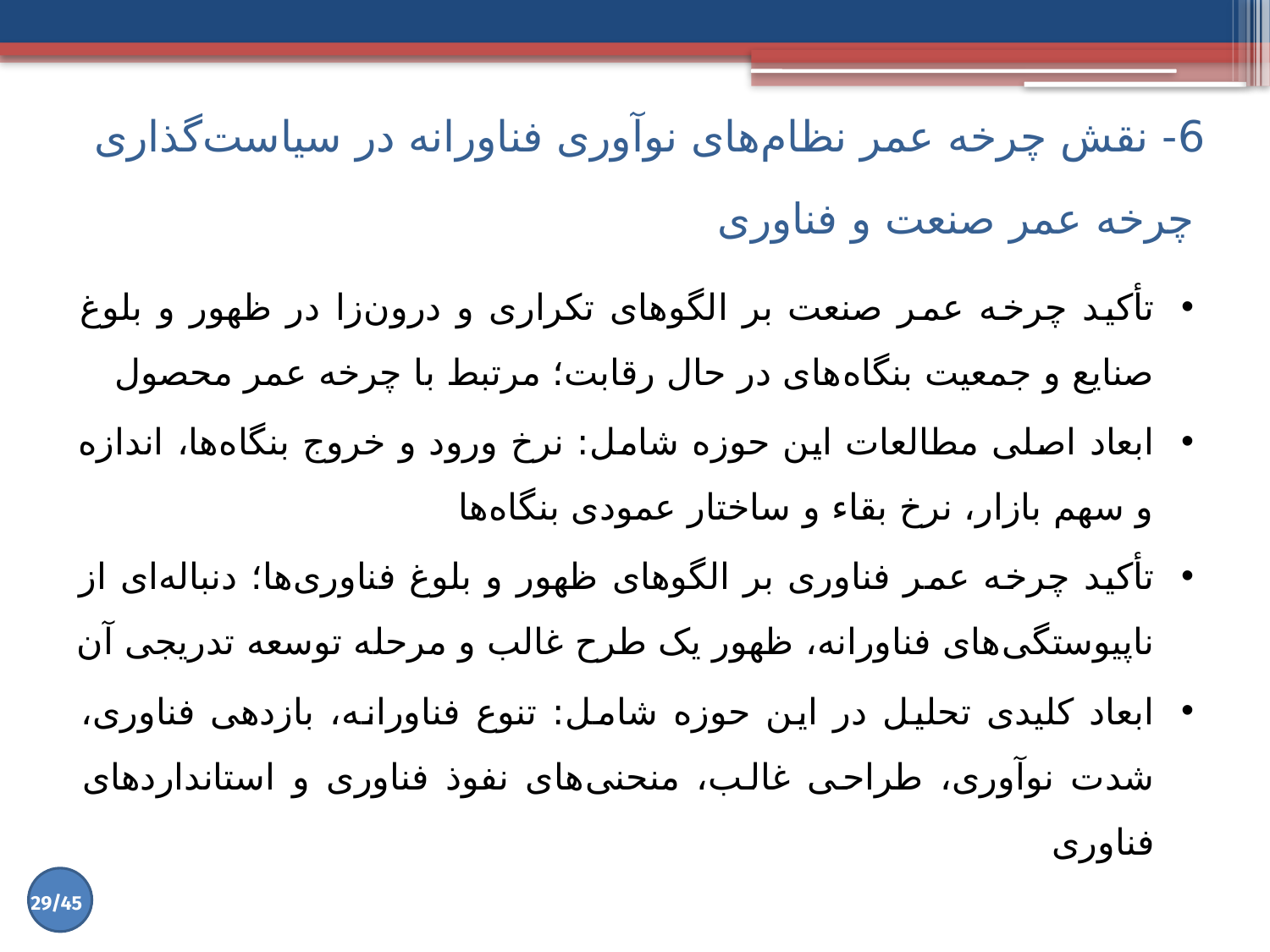

6- نقش چرخه عمر نظام‌های نوآوری فناورانه در سیاست‌گذاری
# چرخه عمر صنعت و فناوری
تأکید چرخه عمر صنعت بر الگوهای تکراری و درون‌زا در ظهور و بلوغ صنایع و جمعیت بنگاه‌های در حال رقابت؛ مرتبط با چرخه عمر محصول
ابعاد اصلی مطالعات این حوزه شامل: نرخ ورود و خروج بنگاه‌ها، اندازه و سهم بازار، نرخ بقاء و ساختار عمودی بنگاه‌ها
تأکید چرخه عمر فناوری بر الگوهای ظهور و بلوغ فناوری‌ها؛ دنباله‌ای از ناپیوستگی‌های فناورانه، ظهور یک طرح غالب و مرحله توسعه تدریجی آن
ابعاد کلیدی تحلیل در این حوزه شامل: تنوع فناورانه، بازدهی فناوری، شدت نوآوری، طراحی غالب، منحنی‌های نفوذ فناوری و استانداردهای فناوری

29/45